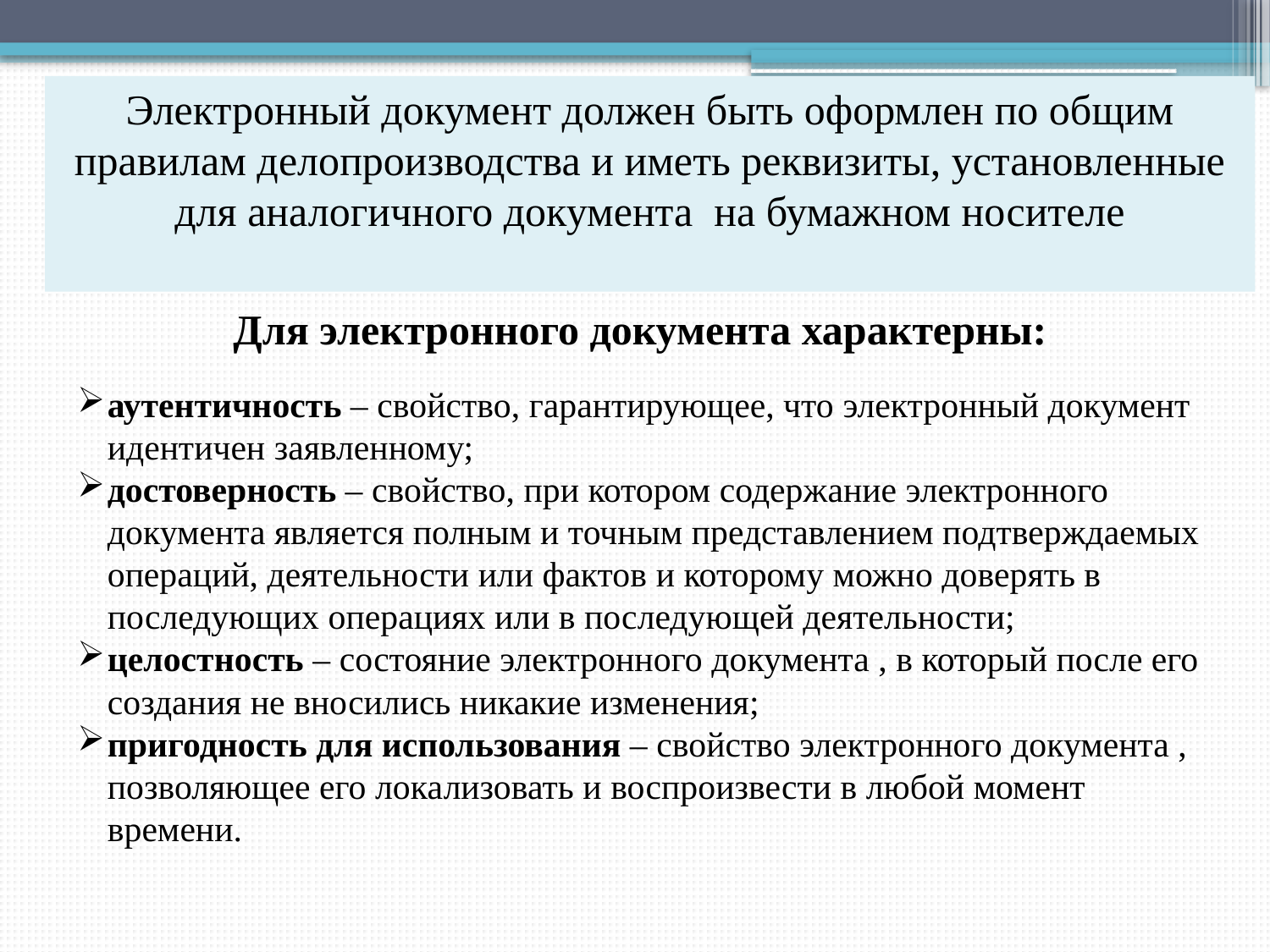

Электронный документ должен быть оформлен по общим правилам делопроизводства и иметь реквизиты, установленные для аналогичного документа  на бумажном носителе

Для электронного документа характерны:

аутентичность – свойство, гарантирующее, что электронный документ идентичен заявленному;
достоверность – свойство, при котором содержание электронного документа является полным и точным представлением подтверждаемых операций, деятельности или фактов и которому можно доверять в последующих операциях или в последующей деятельности;
целостность – состояние электронного документа , в который после его создания не вносились никакие изменения;
пригодность для использования – свойство электронного документа , позволяющее его локализовать и воспроизвести в любой момент времени.